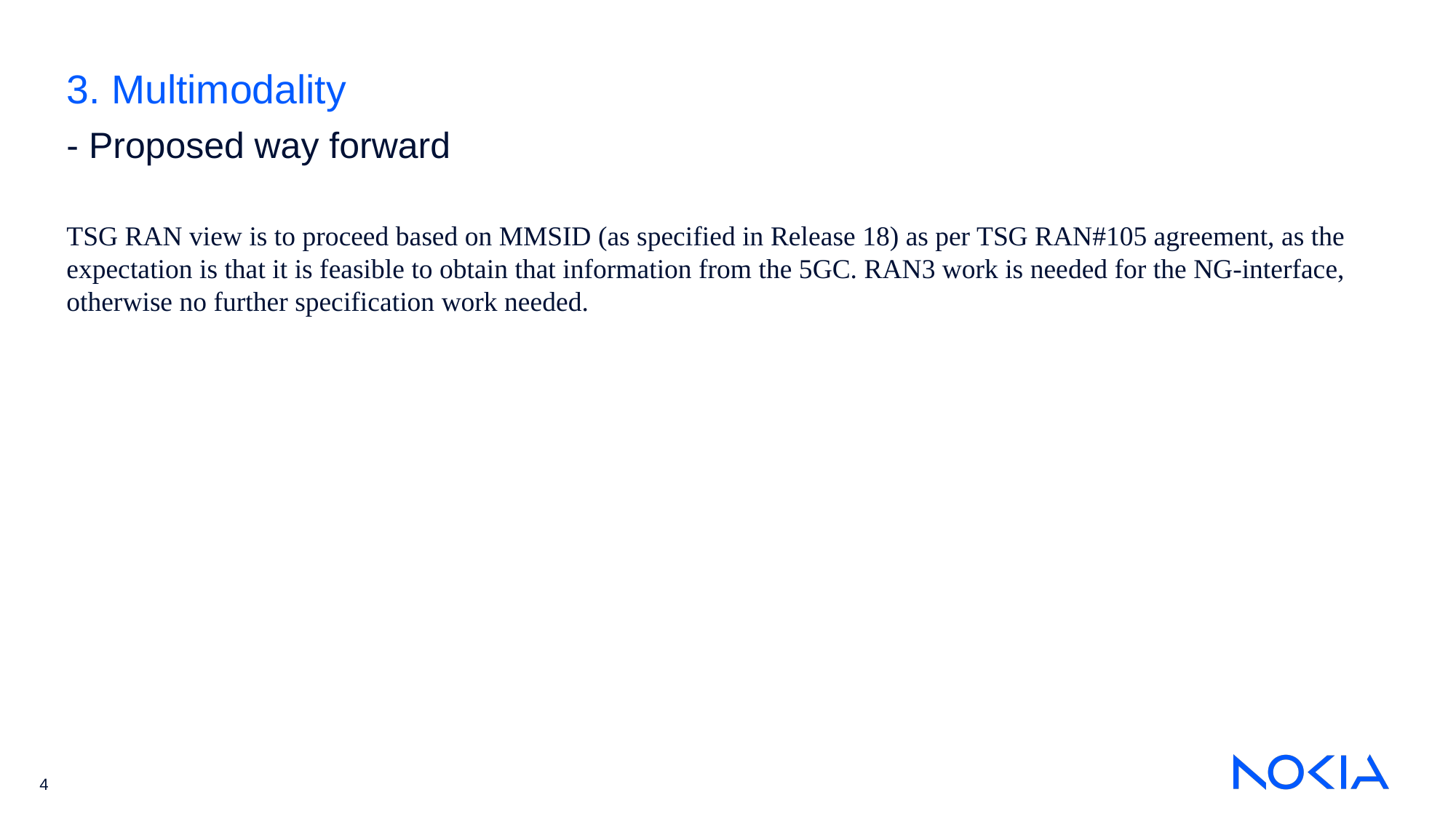

3. Multimodality
- Proposed way forward
TSG RAN view is to proceed based on MMSID (as specified in Release 18) as per TSG RAN#105 agreement, as the expectation is that it is feasible to obtain that information from the 5GC. RAN3 work is needed for the NG-interface, otherwise no further specification work needed.